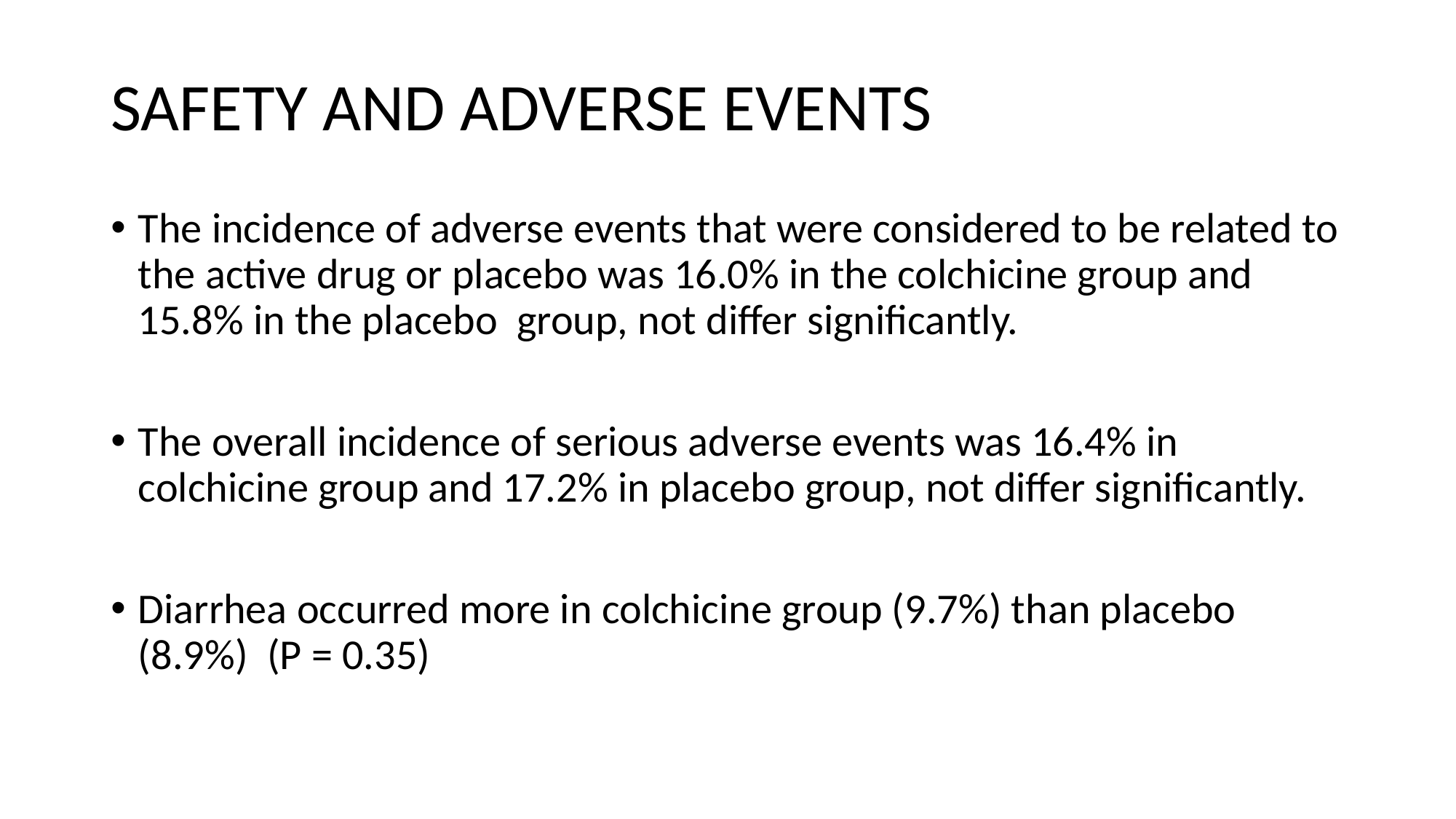

# SAFETY AND ADVERSE EVENTS
The incidence of adverse events that were considered to be related to the active drug or placebo was 16.0% in the colchicine group and 15.8% in the placebo  group, not differ significantly.

The overall incidence of serious adverse events was 16.4% in colchicine group and 17.2% in placebo group, not differ significantly.

Diarrhea occurred more in colchicine group (9.7%) than placebo (8.9%)  (P = 0.35)